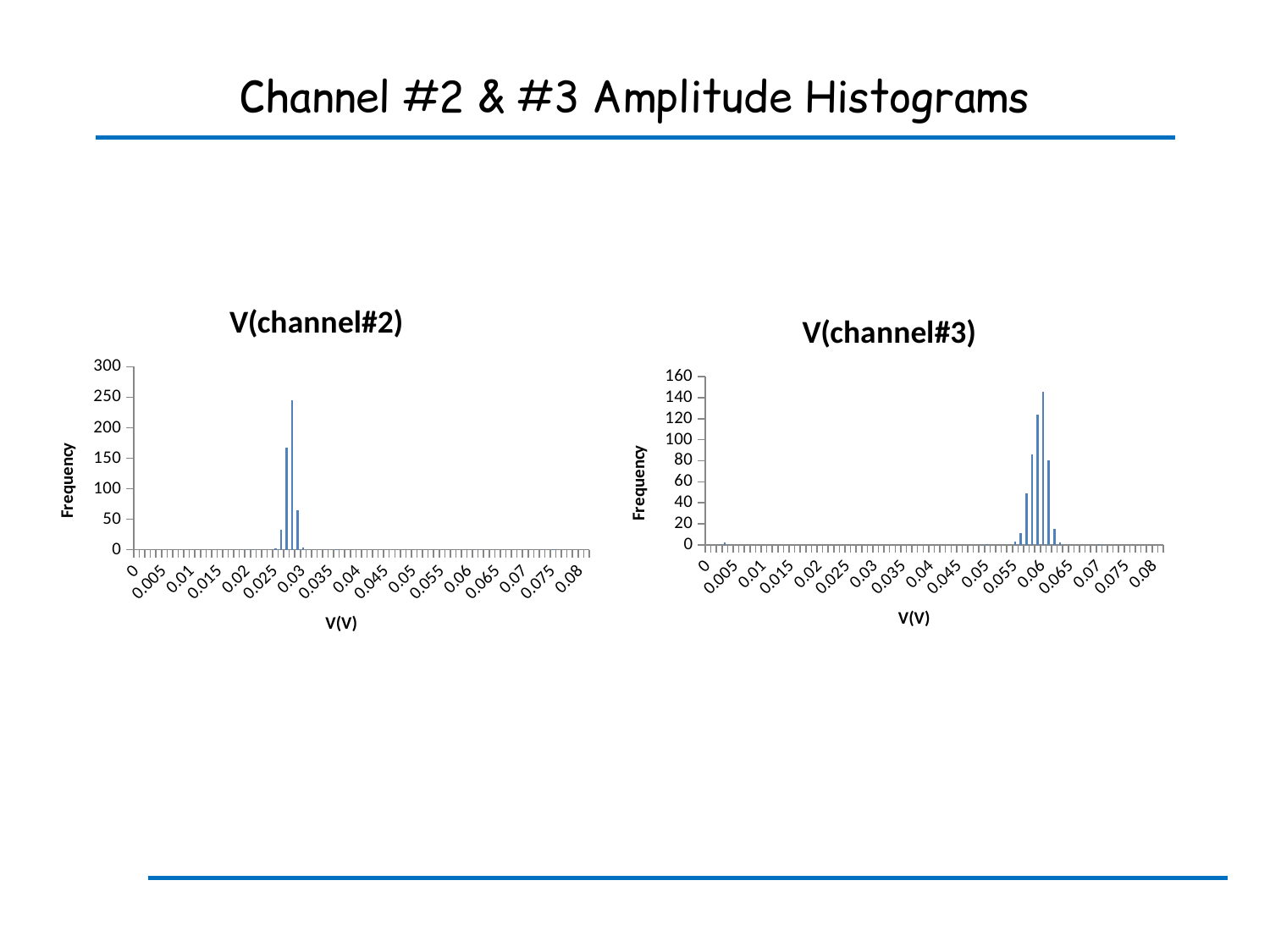

Channel #2 & #3 Amplitude Histograms

### Chart: V(channel#2)

| Category |  |
|---|---|
| 0 | 0.0 |
| 0.001 | 0.0 |
| 0.002 | 0.0 |
| 0.003 | 0.0 |
| 0.004 | 0.0 |
| 0.005 | 0.0 |
| 0.006 | 0.0 |
| 0.007 | 0.0 |
| 0.008 | 0.0 |
| 0.009 | 0.0 |
| 0.01 | 0.0 |
| 0.011 | 0.0 |
| 0.012 | 0.0 |
| 0.013 | 0.0 |
| 0.014 | 0.0 |
| 0.015 | 0.0 |
| 0.016 | 0.0 |
| 0.017 | 0.0 |
| 0.018 | 0.0 |
| 0.019 | 0.0 |
| 0.02 | 0.0 |
| 0.021 | 1.0 |
| 0.022 | 0.0 |
| 0.023 | 0.0 |
| 0.024 | 0.0 |
| 0.025 | 2.0 |
| 0.026 | 33.0 |
| 0.027 | 168.0 |
| 0.028 | 245.0 |
| 0.029 | 65.0 |
| 0.03 | 4.0 |
| 0.031 | 0.0 |
| 0.032 | 0.0 |
| 0.033 | 0.0 |
| 0.034 | 0.0 |
| 0.035 | 0.0 |
| 0.036 | 1.0 |
| 0.037 | 0.0 |
| 0.038 | 0.0 |
| 0.039 | 0.0 |
| 0.04 | 0.0 |
| 0.041 | 0.0 |
| 0.042 | 0.0 |
| 0.043 | 0.0 |
| 0.044 | 0.0 |
| 0.045 | 0.0 |
| 0.046 | 0.0 |
| 0.047 | 0.0 |
| 0.048 | 0.0 |
| 0.049 | 0.0 |
| 0.05 | 0.0 |
| 0.051 | 0.0 |
| 0.052 | 0.0 |
| 0.053 | 0.0 |
| 0.054 | 0.0 |
| 0.055 | 0.0 |
| 0.056 | 0.0 |
| 0.057 | 0.0 |
| 0.058 | 0.0 |
| 0.059 | 0.0 |
| 0.06 | 0.0 |
| 0.061 | 0.0 |
| 0.062 | 0.0 |
| 0.063 | 0.0 |
| 0.064 | 0.0 |
| 0.065 | 0.0 |
| 0.066 | 0.0 |
| 0.067 | 0.0 |
| 0.068 | 0.0 |
| 0.069 | 0.0 |
| 0.07 | 0.0 |
| 0.071 | 0.0 |
| 0.072 | 0.0 |
| 0.073 | 0.0 |
| 0.074 | 0.0 |
| 0.075 | 1.0 |
| 0.076 | 0.0 |
| 0.077 | 0.0 |
| 0.078 | 0.0 |
| 0.079 | 0.0 |
| 0.08 | 0.0 |
| More | 0.0 |

### Chart: V(channel#3)

| Category |  |
|---|---|
| 0 | 0.0 |
| 0.001 | 0.0 |
| 0.002 | 0.0 |
| 0.003 | 2.0 |
| 0.004 | 0.0 |
| 0.005 | 0.0 |
| 0.006 | 0.0 |
| 0.007 | 0.0 |
| 0.008 | 0.0 |
| 0.009 | 0.0 |
| 0.01 | 0.0 |
| 0.011 | 0.0 |
| 0.012 | 0.0 |
| 0.013 | 0.0 |
| 0.014 | 0.0 |
| 0.015 | 0.0 |
| 0.016 | 0.0 |
| 0.017 | 0.0 |
| 0.018 | 0.0 |
| 0.019 | 0.0 |
| 0.02 | 0.0 |
| 0.021 | 0.0 |
| 0.022 | 0.0 |
| 0.023 | 0.0 |
| 0.024 | 0.0 |
| 0.025 | 0.0 |
| 0.026 | 0.0 |
| 0.027 | 0.0 |
| 0.028 | 0.0 |
| 0.029 | 0.0 |
| 0.03 | 0.0 |
| 0.031 | 0.0 |
| 0.032 | 0.0 |
| 0.033 | 0.0 |
| 0.034 | 0.0 |
| 0.035 | 0.0 |
| 0.036 | 0.0 |
| 0.037 | 0.0 |
| 0.038 | 0.0 |
| 0.039 | 0.0 |
| 0.04 | 0.0 |
| 0.041 | 0.0 |
| 0.042 | 0.0 |
| 0.043 | 0.0 |
| 0.044 | 0.0 |
| 0.045 | 0.0 |
| 0.046 | 0.0 |
| 0.047 | 0.0 |
| 0.048 | 0.0 |
| 0.049 | 0.0 |
| 0.05 | 1.0 |
| 0.051 | 0.0 |
| 0.052 | 0.0 |
| 0.053 | 0.0 |
| 0.054 | 0.0 |
| 0.055 | 3.0 |
| 0.056 | 11.0 |
| 0.057 | 49.0 |
| 0.058 | 86.0 |
| 0.059 | 124.0 |
| 0.06 | 146.0 |
| 0.061 | 80.0 |
| 0.062 | 15.0 |
| 0.063 | 2.0 |
| 0.064 | 0.0 |
| 0.065 | 0.0 |
| 0.066 | 0.0 |
| 0.067 | 0.0 |
| 0.068 | 0.0 |
| 0.069 | 0.0 |
| 0.07 | 1.0 |
| 0.071 | 0.0 |
| 0.072 | 0.0 |
| 0.073 | 0.0 |
| 0.074 | 0.0 |
| 0.075 | 0.0 |
| 0.076 | 0.0 |
| 0.077 | 0.0 |
| 0.078 | 0.0 |
| 0.079 | 0.0 |
| 0.08 | 0.0 |
| More | 0.0 |